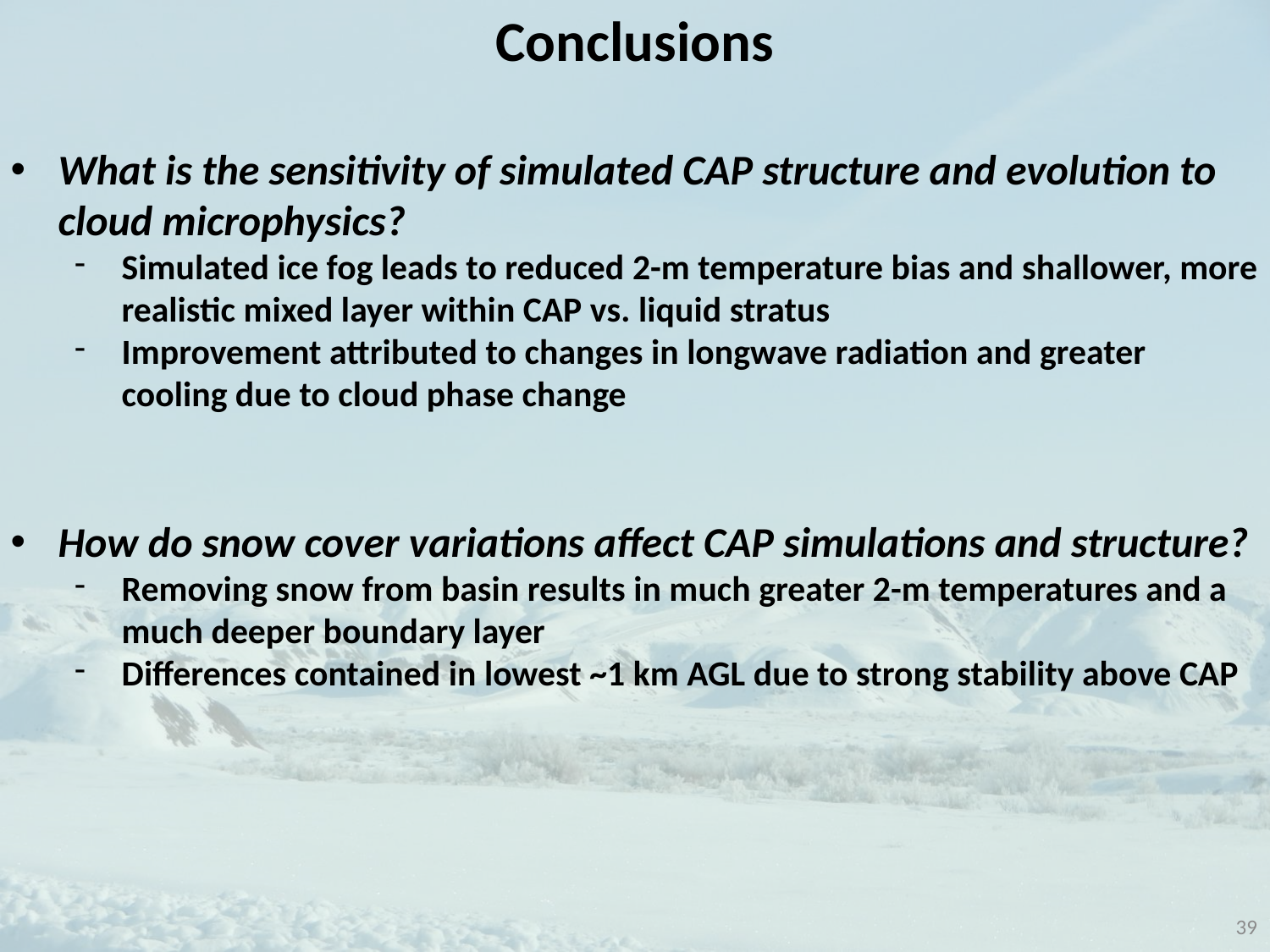

Conclusions
What is the sensitivity of simulated CAP structure and evolution to cloud microphysics?
Simulated ice fog leads to reduced 2-m temperature bias and shallower, more realistic mixed layer within CAP vs. liquid stratus
Improvement attributed to changes in longwave radiation and greater cooling due to cloud phase change

How do snow cover variations affect CAP simulations and structure?
Removing snow from basin results in much greater 2-m temperatures and a much deeper boundary layer
Differences contained in lowest ~1 km AGL due to strong stability above CAP

39